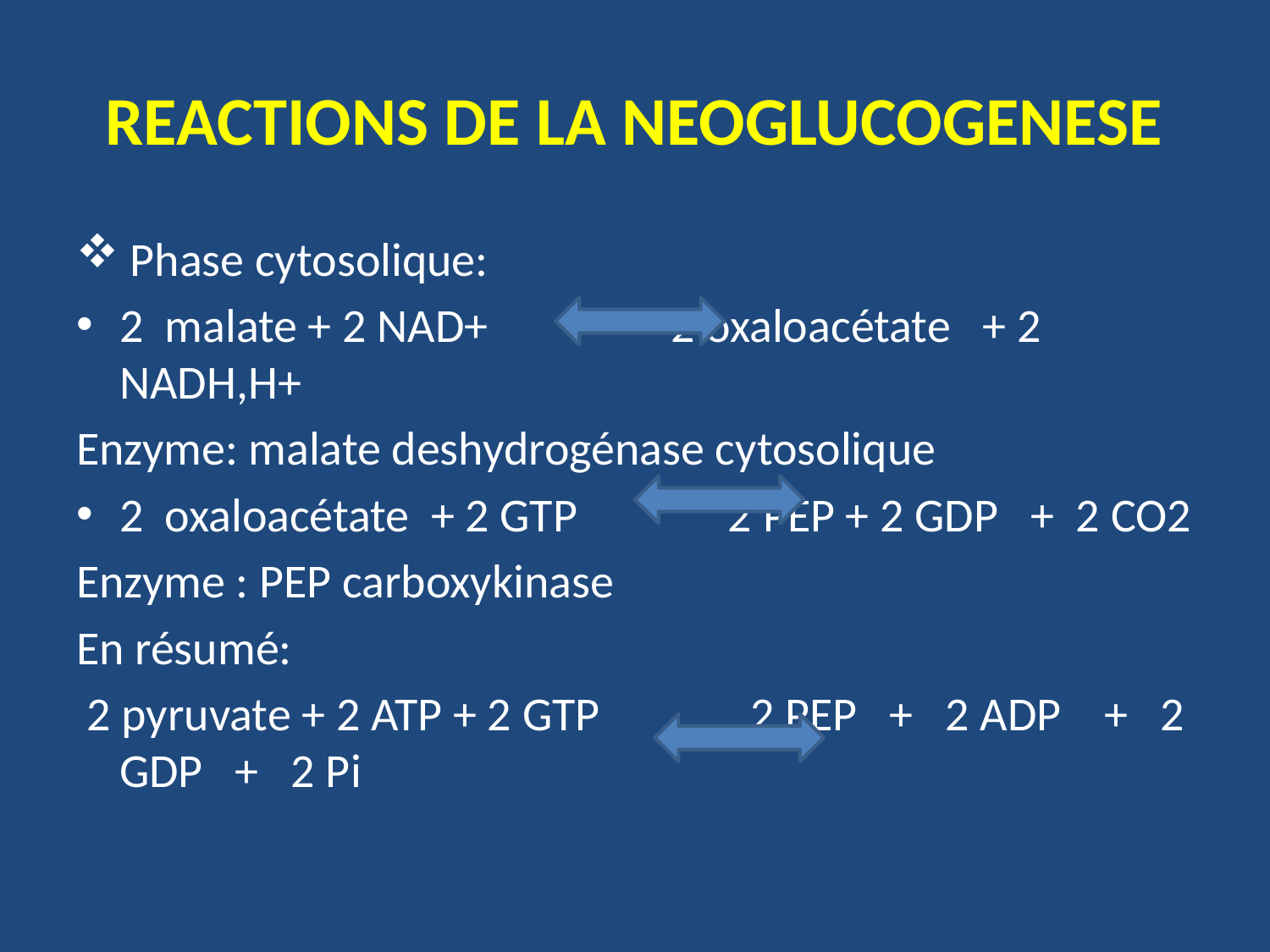

# REACTIONS DE LA NEOGLUCOGENESE
 Phase cytosolique:
2  malate + 2 NAD+                 2 oxaloacétate   + 2 NADH,H+
Enzyme: malate deshydrogénase cytosolique
2  oxaloacétate  + 2 GTP              2 PEP + 2 GDP   +  2 CO2
Enzyme : PEP carboxykinase
En résumé:
 2 pyruvate + 2 ATP + 2 GTP              2 PEP   +   2 ADP    +   2 GDP   +   2 Pi